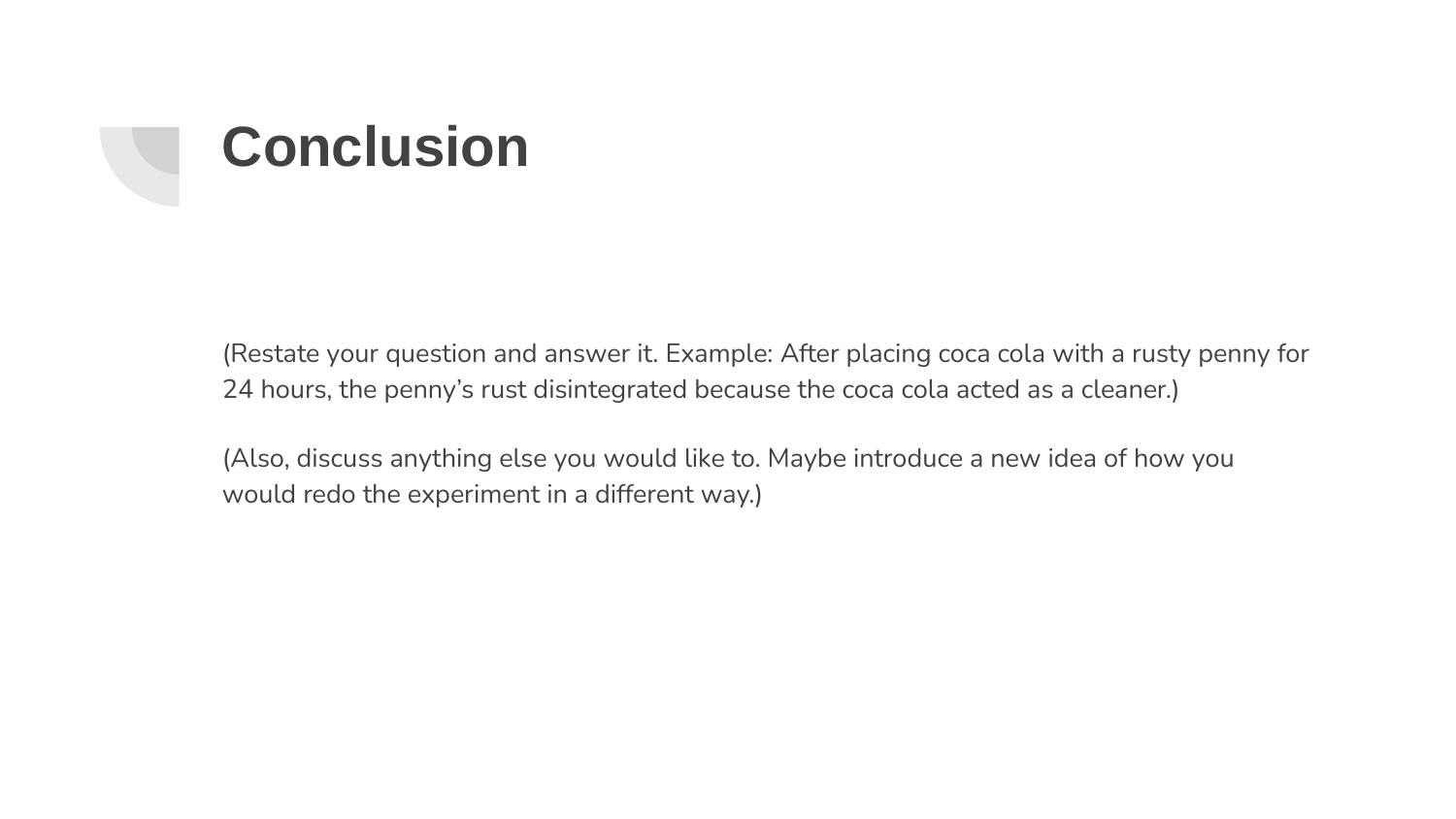

# Conclusion
(Restate your question and answer it. Example: After placing coca cola with a rusty penny for 24 hours, the penny’s rust disintegrated because the coca cola acted as a cleaner.)
(Also, discuss anything else you would like to. Maybe introduce a new idea of how you would redo the experiment in a different way.)